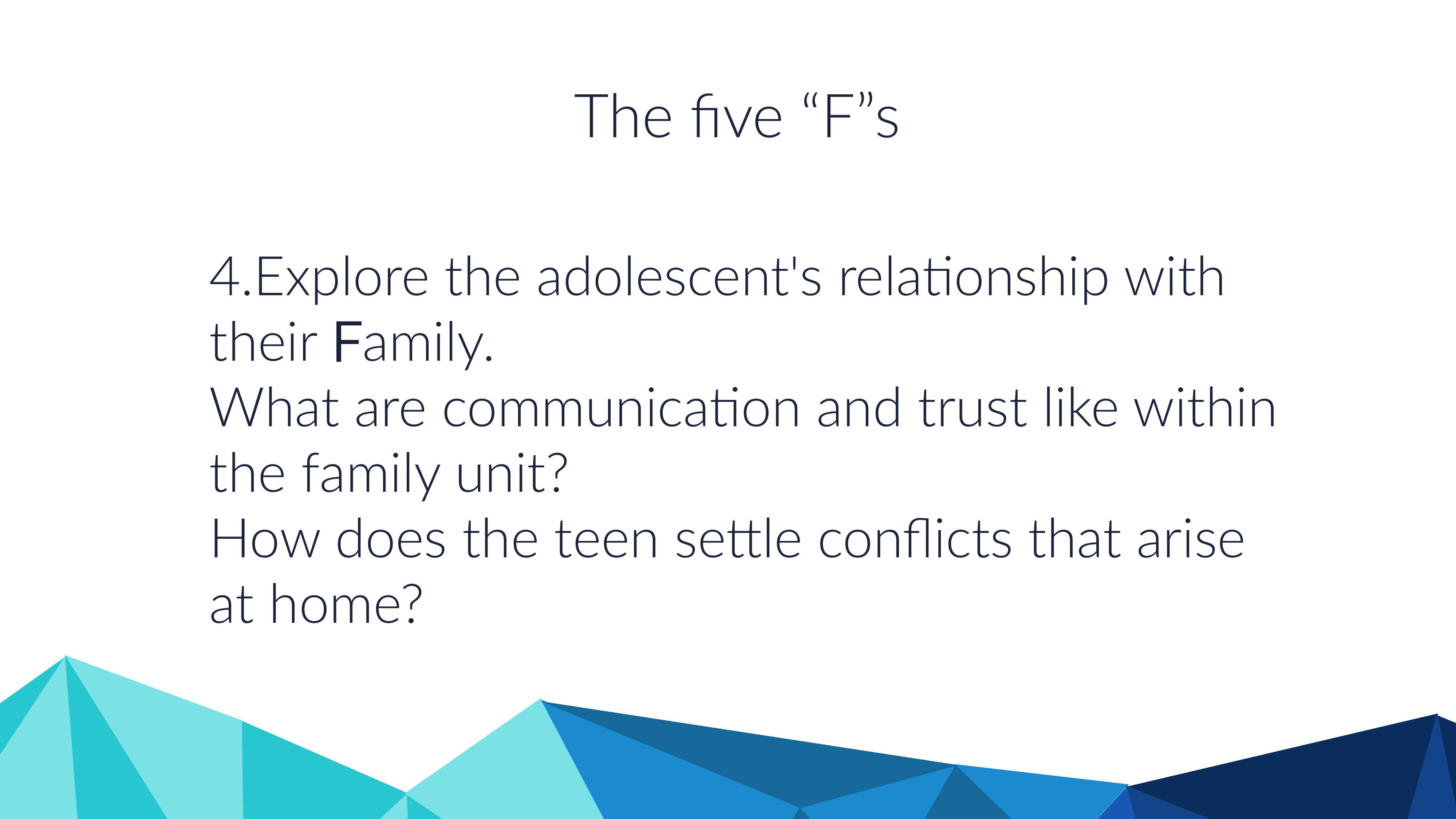

The five “F”s
4.Explore the adolescent's relationship with their Family.
What are communication and trust like within the family unit?
How does the teen settle conflicts that arise at home?